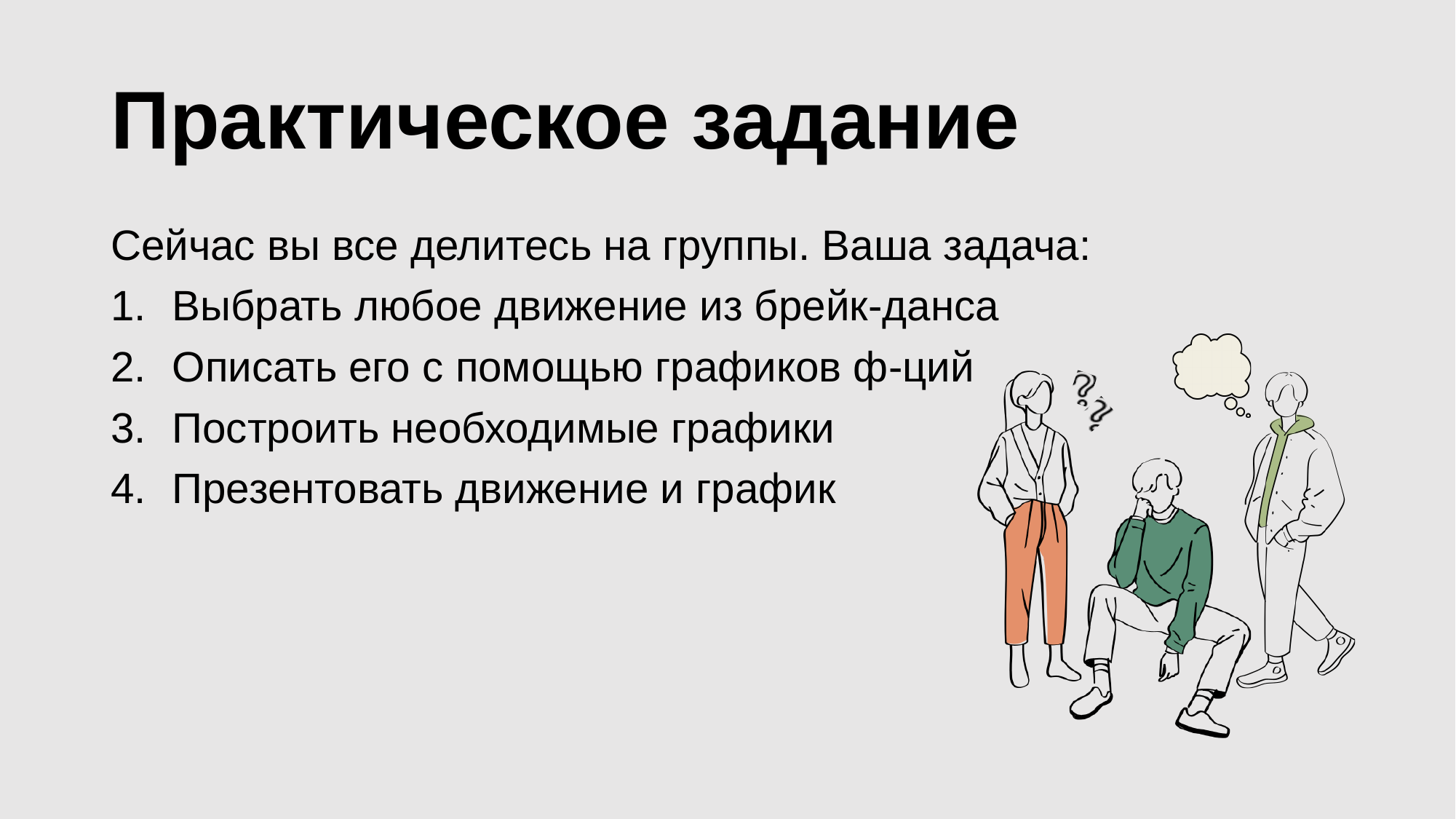

# Практическое задание
Сейчас вы все делитесь на группы. Ваша задача:
Выбрать любое движение из брейк-данса
Описать его с помощью графиков ф-ций
Построить необходимые графики
Презентовать движение и график